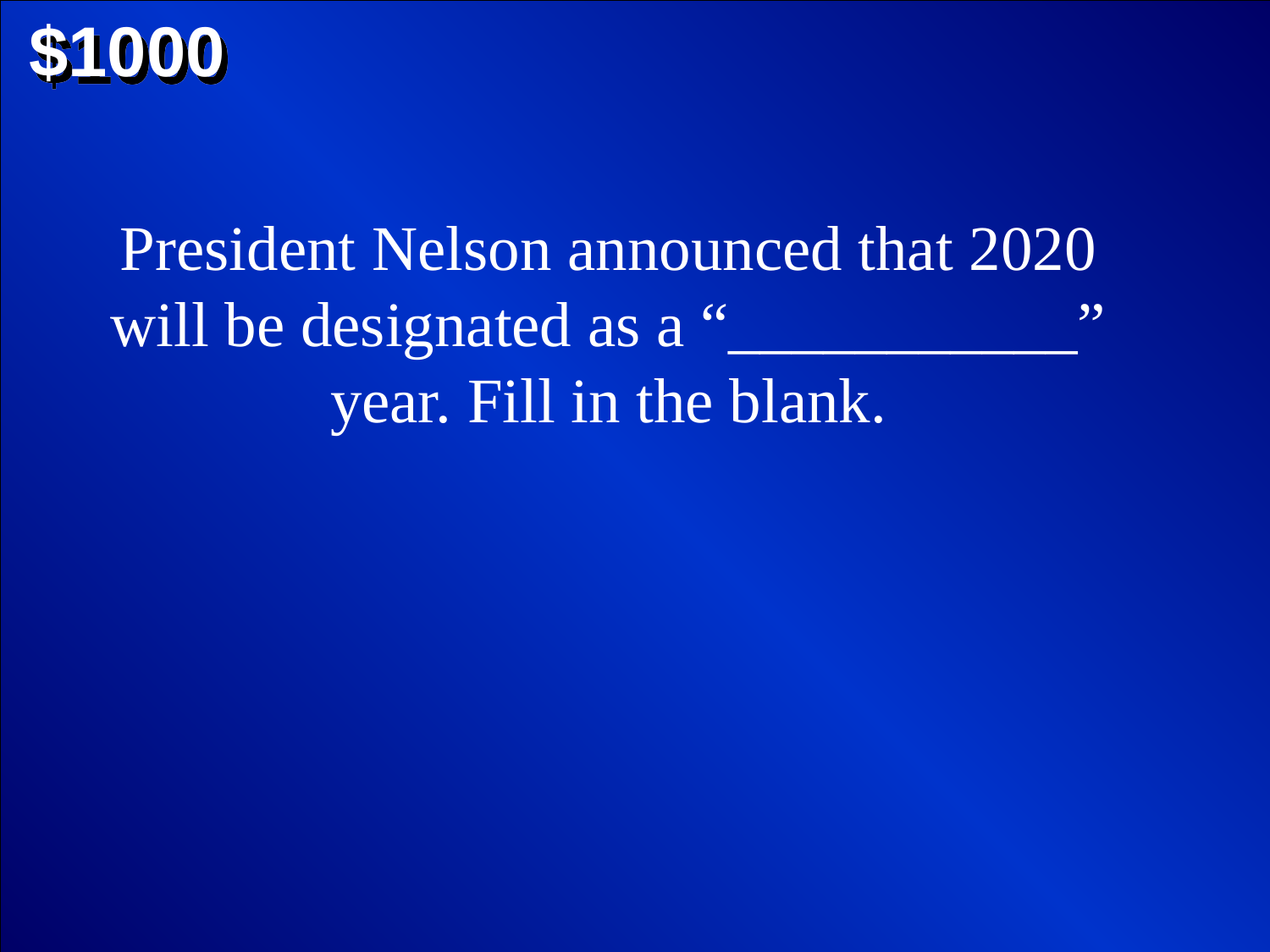

$1000
President Nelson announced that 2020 will be designated as a “___________” year. Fill in the blank.